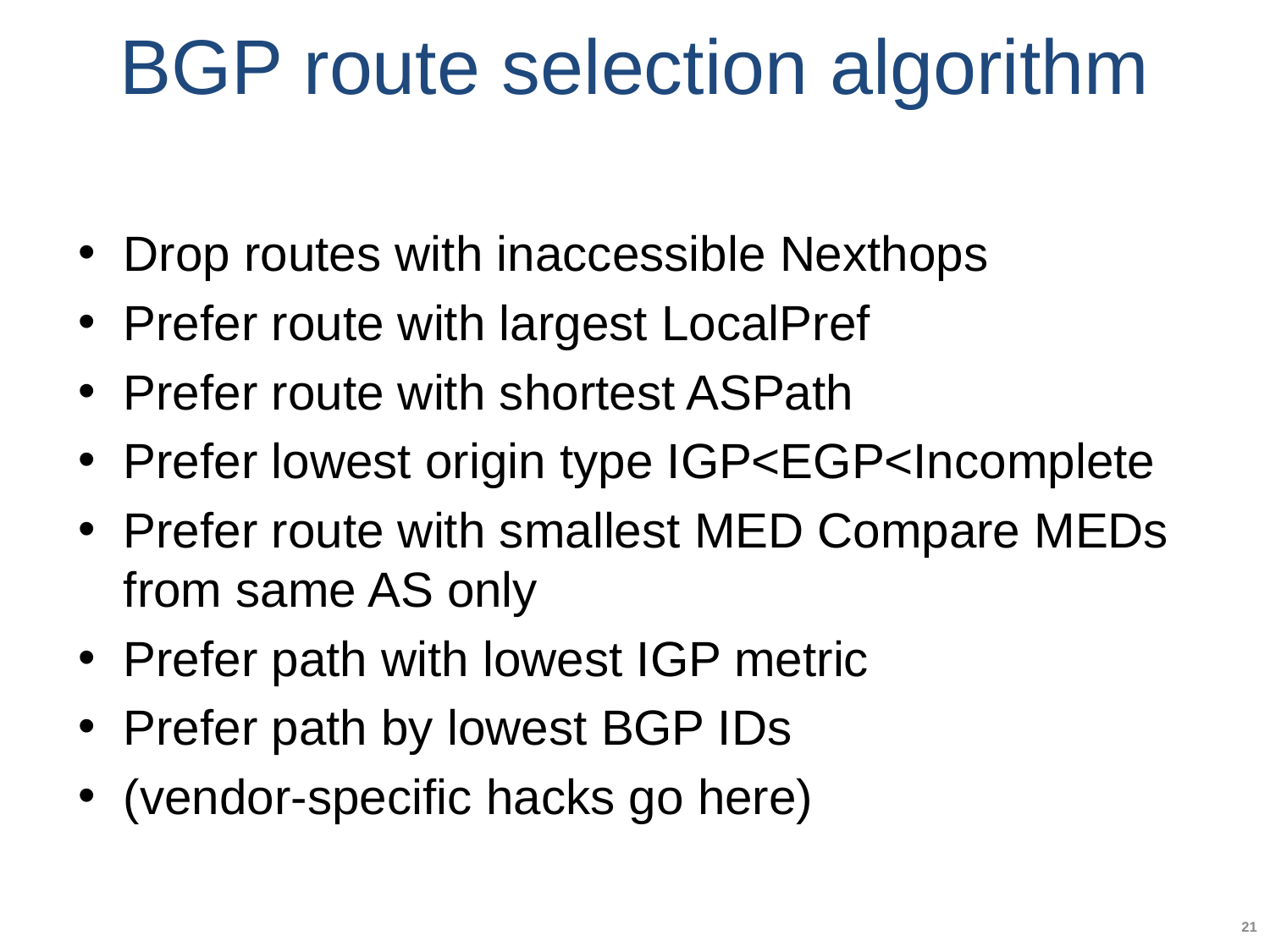

# BGP route selection algorithm
Drop routes with inaccessible Nexthops
Prefer route with largest LocalPref
Prefer route with shortest ASPath
Prefer lowest origin type IGP<EGP<Incomplete
Prefer route with smallest MED Compare MEDs from same AS only
Prefer path with lowest IGP metric
Prefer path by lowest BGP IDs
(vendor-specific hacks go here)
21